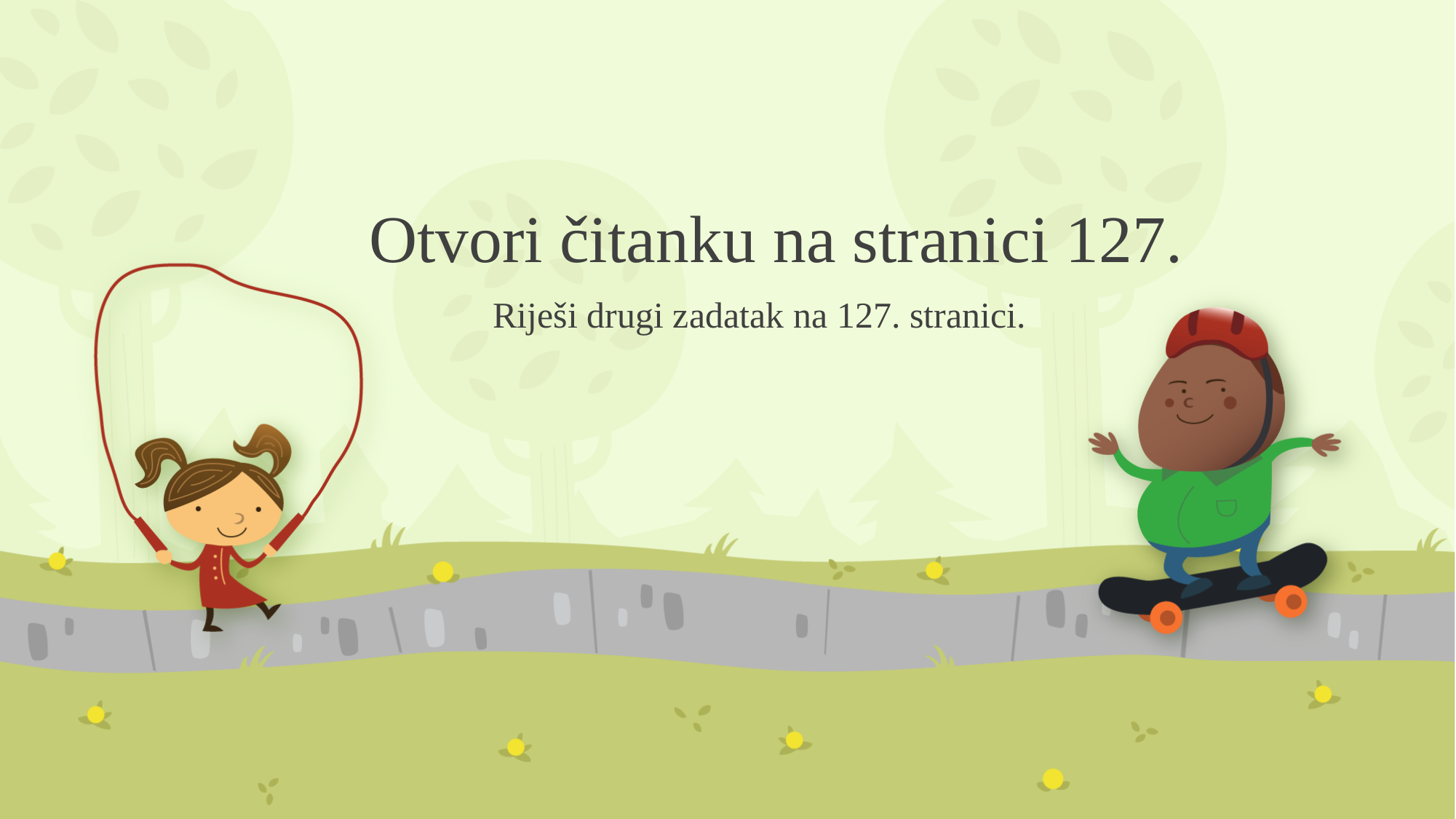

# Otvori čitanku na stranici 127.
         Riješi drugi zadatak na 127. stranici.